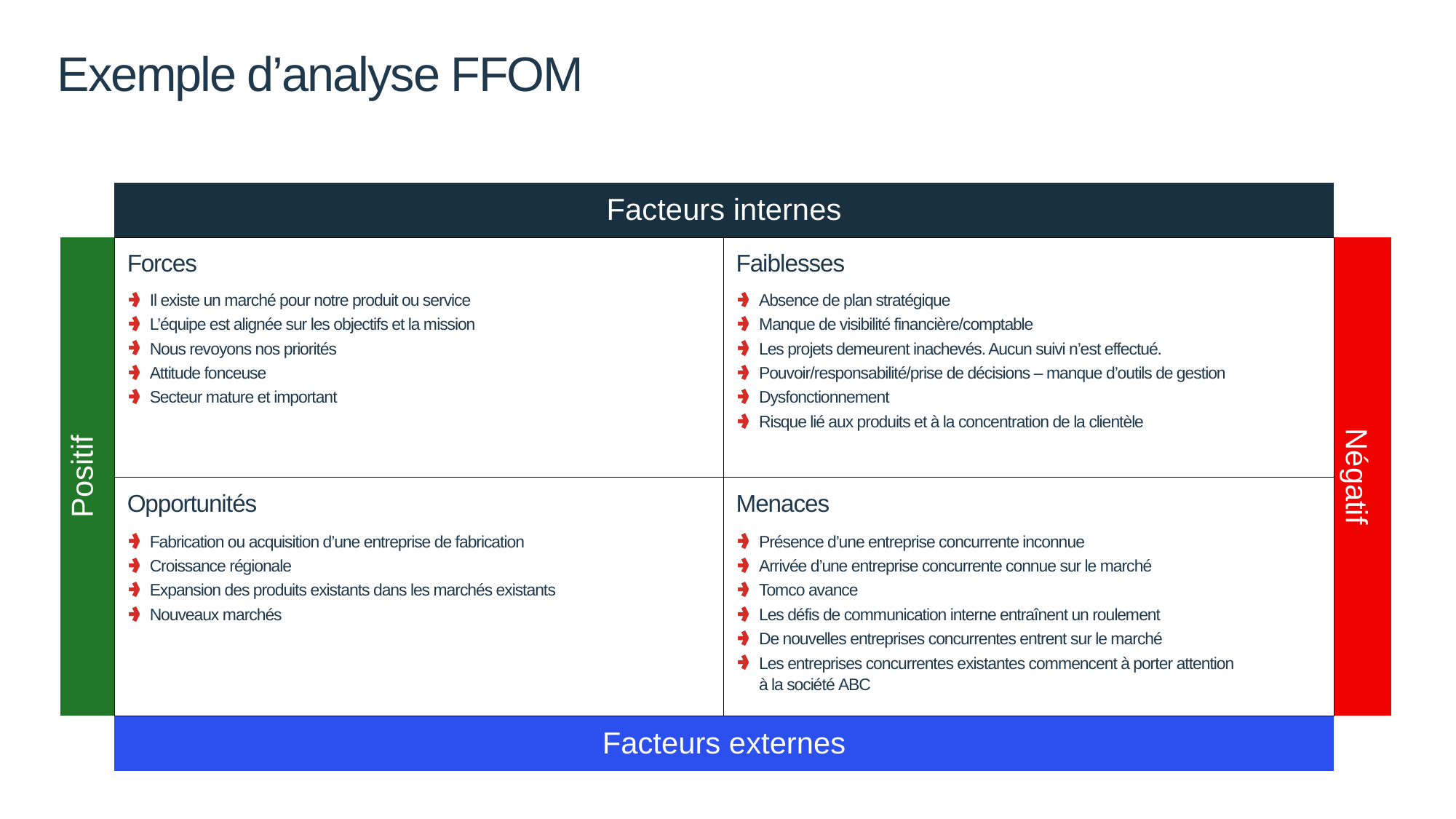

Exemple d’analyse FFOM
Il existe un marché pour notre produit ou service
L’équipe est alignée sur les objectifs et la mission
Nous revoyons nos priorités
Attitude fonceuse
Secteur mature et important
Absence de plan stratégique
Manque de visibilité financière/comptable
Les projets demeurent inachevés. Aucun suivi n’est effectué.
Pouvoir/responsabilité/prise de décisions – manque d’outils de gestion
Dysfonctionnement
Risque lié aux produits et à la concentration de la clientèle
Fabrication ou acquisition d’une entreprise de fabrication
Croissance régionale
Expansion des produits existants dans les marchés existants
Nouveaux marchés
Présence d’une entreprise concurrente inconnue
Arrivée d’une entreprise concurrente connue sur le marché
Tomco avance
Les défis de communication interne entraînent un roulement
De nouvelles entreprises concurrentes entrent sur le marché
Les entreprises concurrentes existantes commencent à porter attention
à la société ABC